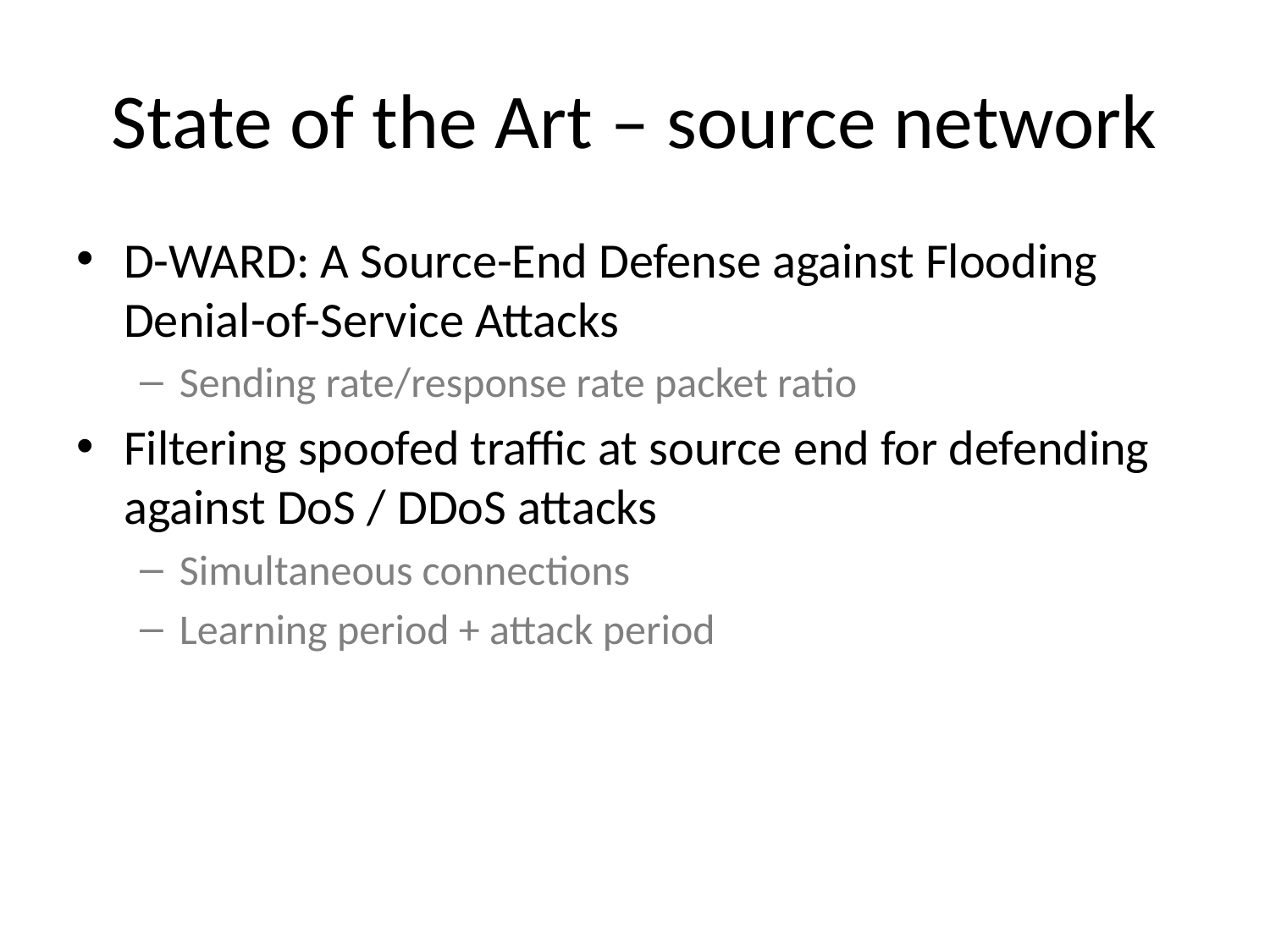

# State of the Art – source network
D-WARD: A Source-End Defense against Flooding Denial-of-Service Attacks
Sending rate/response rate packet ratio
Filtering spoofed traffic at source end for defending against DoS / DDoS attacks
Simultaneous connections
Learning period + attack period